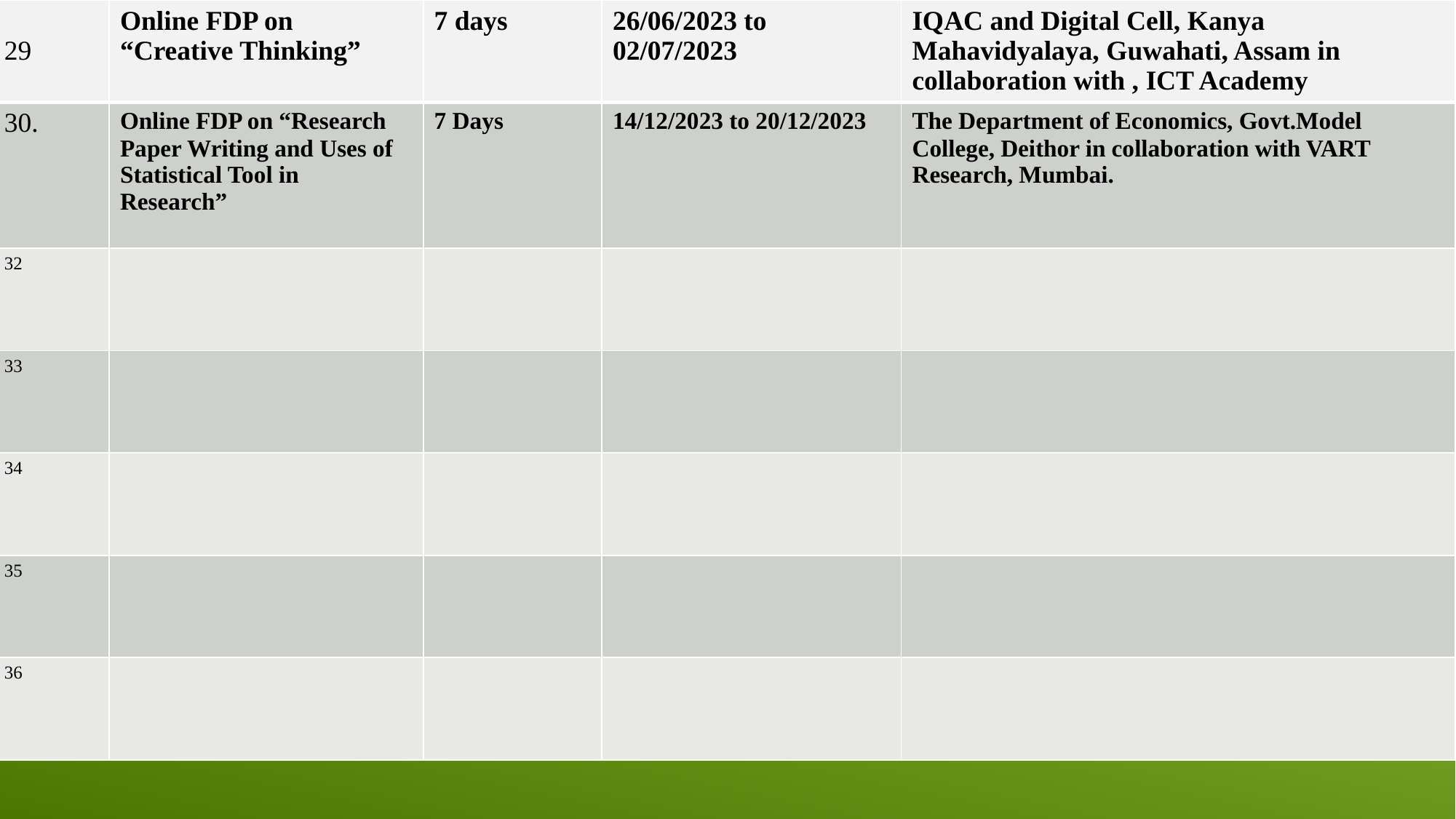

| 29 | Online FDP on “Creative Thinking” | 7 days | 26/06/2023 to 02/07/2023 | IQAC and Digital Cell, Kanya Mahavidyalaya, Guwahati, Assam in collaboration with , ICT Academy |
| --- | --- | --- | --- | --- |
| 30. | Online FDP on “Research Paper Writing and Uses of Statistical Tool in Research” | 7 Days | 14/12/2023 to 20/12/2023 | The Department of Economics, Govt.Model College, Deithor in collaboration with VART Research, Mumbai. |
| 32 |  |  |  |  |
| 33 |  |  |  |  |
| 34 |  |  |  |  |
| 35 |  |  |  |  |
| 36 |  |  |  |  |
#